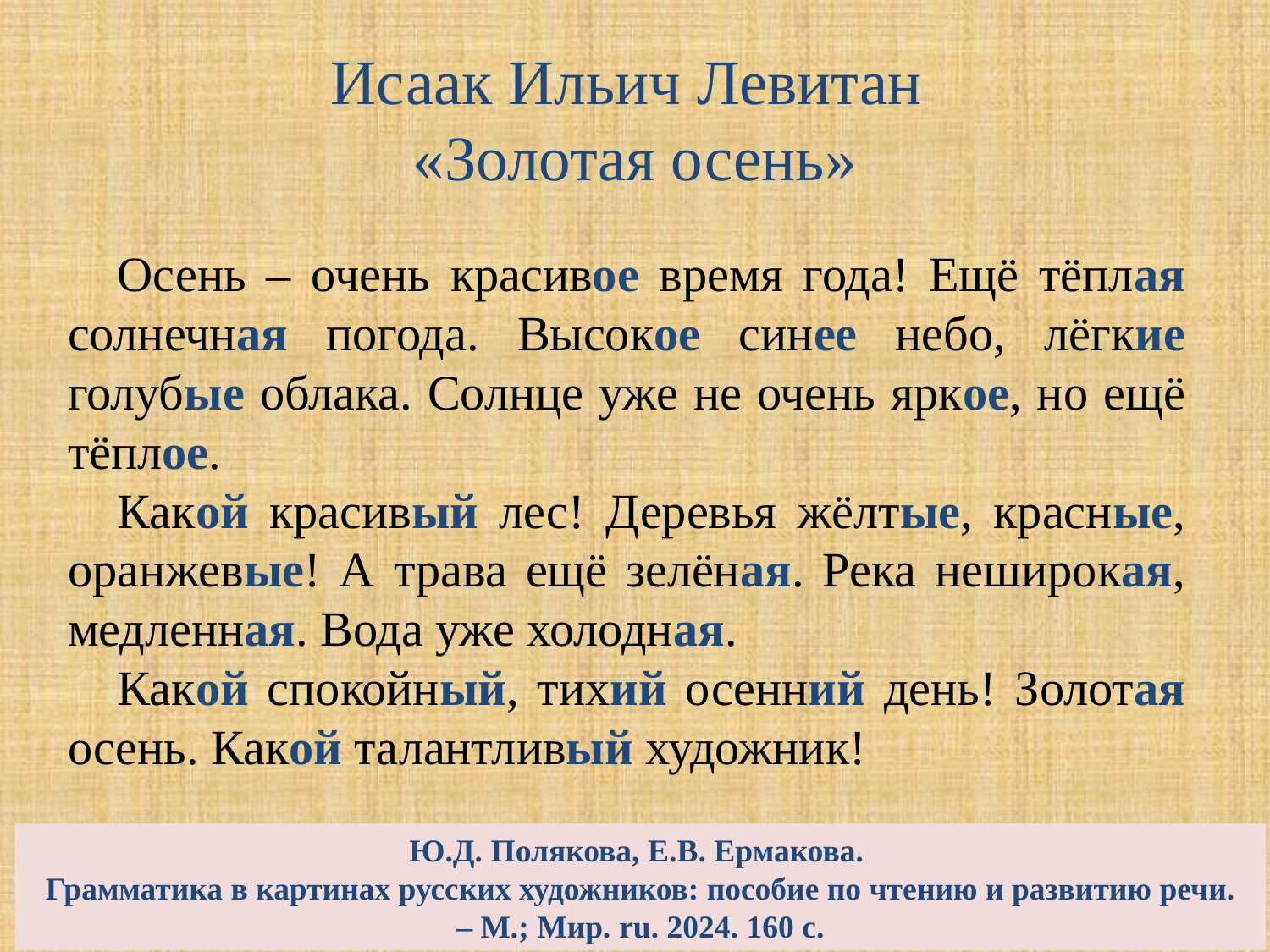

# Исаак Ильич Левитан «Золотая осень»
Осень – очень красивое время года! Ещё тёплая солнечная погода. Высокое синее небо, лёгкие голубые облака. Солнце уже не очень яркое, но ещё тёплое.
Какой красивый лес! Деревья жёлтые, красные, оранжевые! А трава ещё зелёная. Река неширокая, медленная. Вода уже холодная.
Какой спокойный, тихий осенний день! Золотая осень. Какой талантливый художник!
Ю.Д. Полякова, Е.В. Ермакова.
Грамматика в картинах русских художников: пособие по чтению и развитию речи.
‒ М.; Мир. ru. 2024. 160 с.